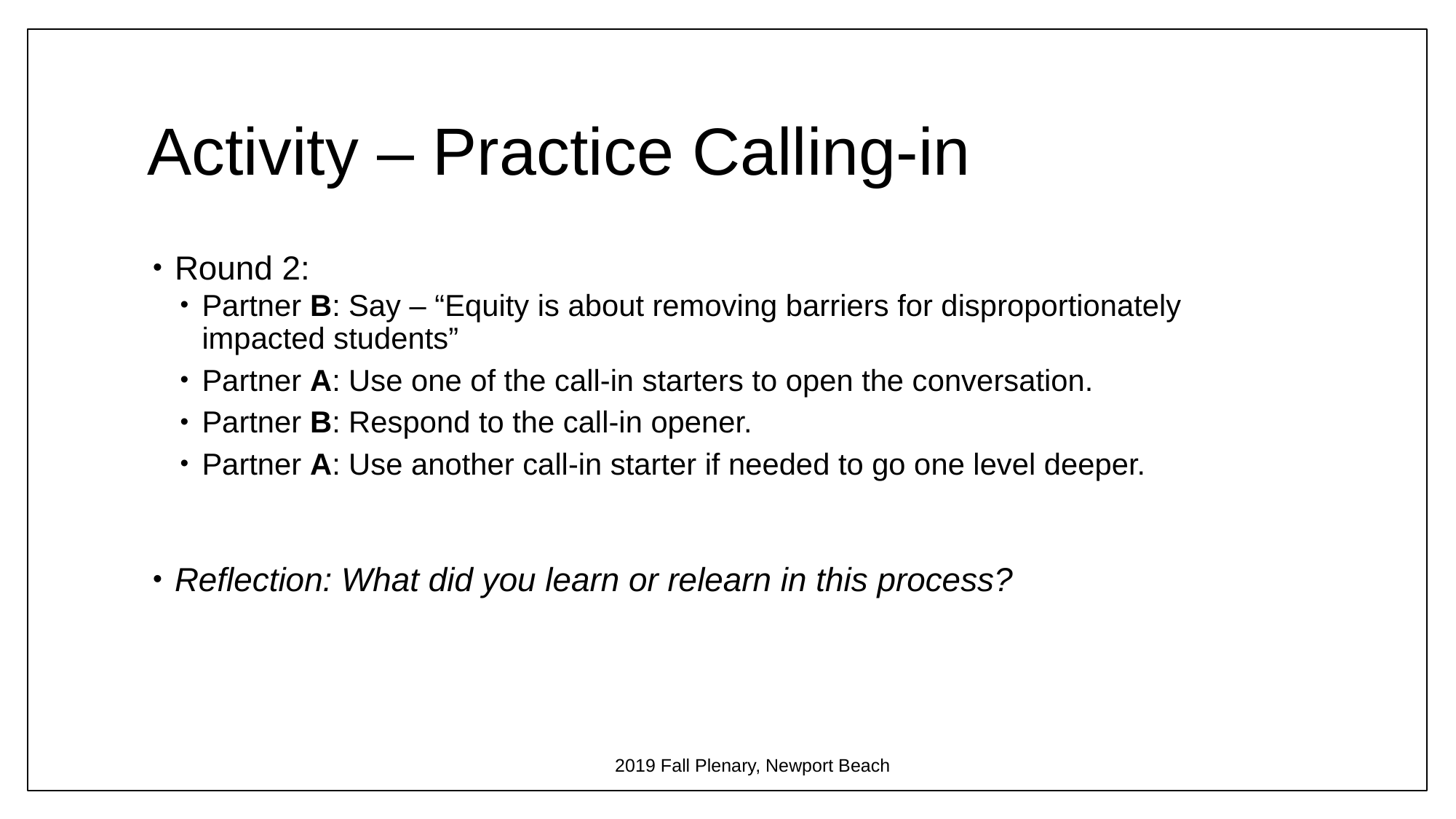

# Activity – Practice Calling-in
Round 2:
Partner B: Say – “Equity is about removing barriers for disproportionately impacted students”
Partner A: Use one of the call-in starters to open the conversation.
Partner B: Respond to the call-in opener.
Partner A: Use another call-in starter if needed to go one level deeper.

Reflection: What did you learn or relearn in this process?

2019 Fall Plenary, Newport Beach